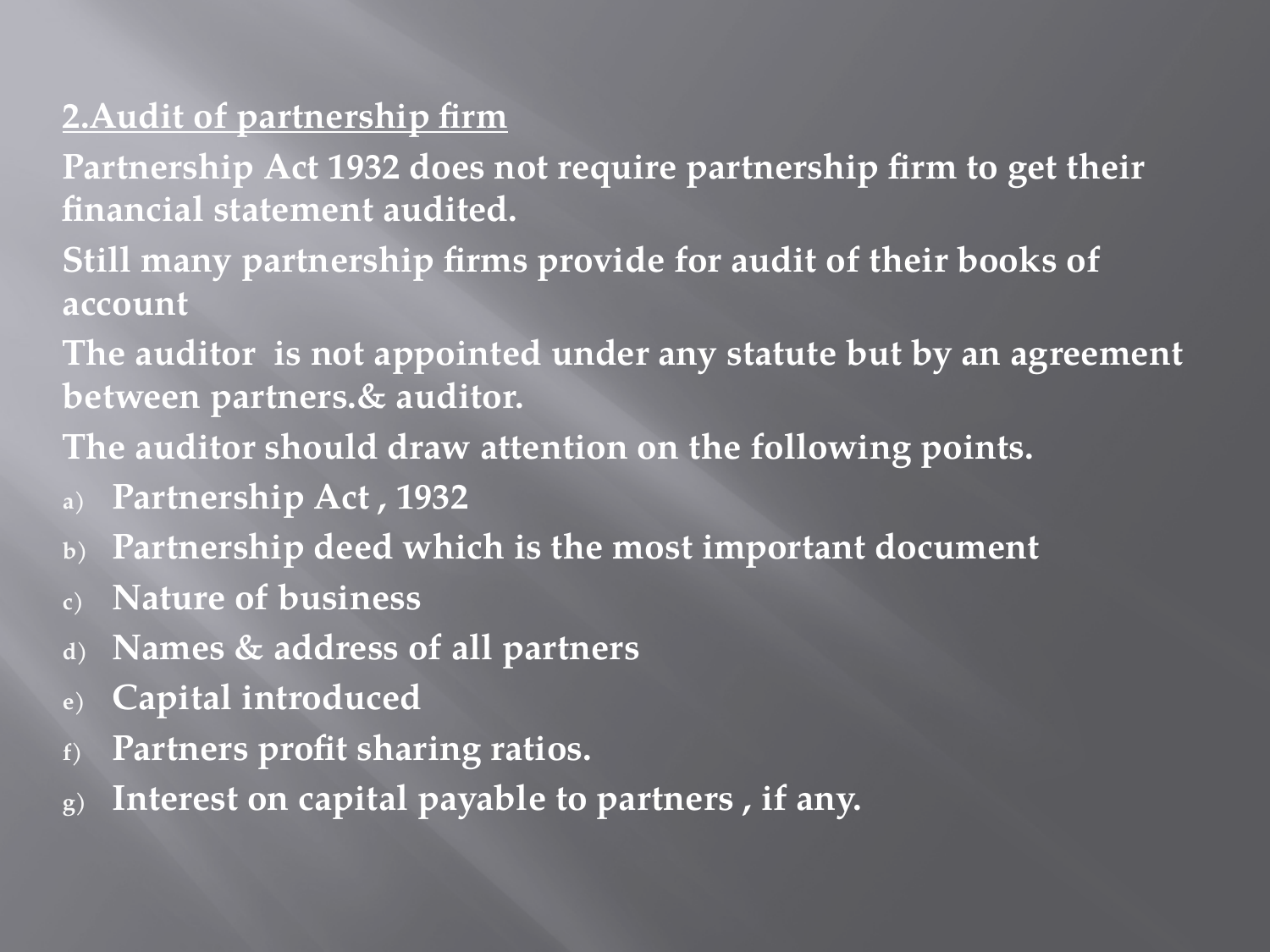

2.Audit of partnership firm
Partnership Act 1932 does not require partnership firm to get their financial statement audited.
Still many partnership firms provide for audit of their books of account
The auditor  is not appointed under any statute but by an agreement between partners.& auditor.
The auditor should draw attention on the following points.
Partnership Act , 1932
Partnership deed which is the most important document
Nature of business
Names & address of all partners
Capital introduced
Partners profit sharing ratios.
Interest on capital payable to partners , if any.